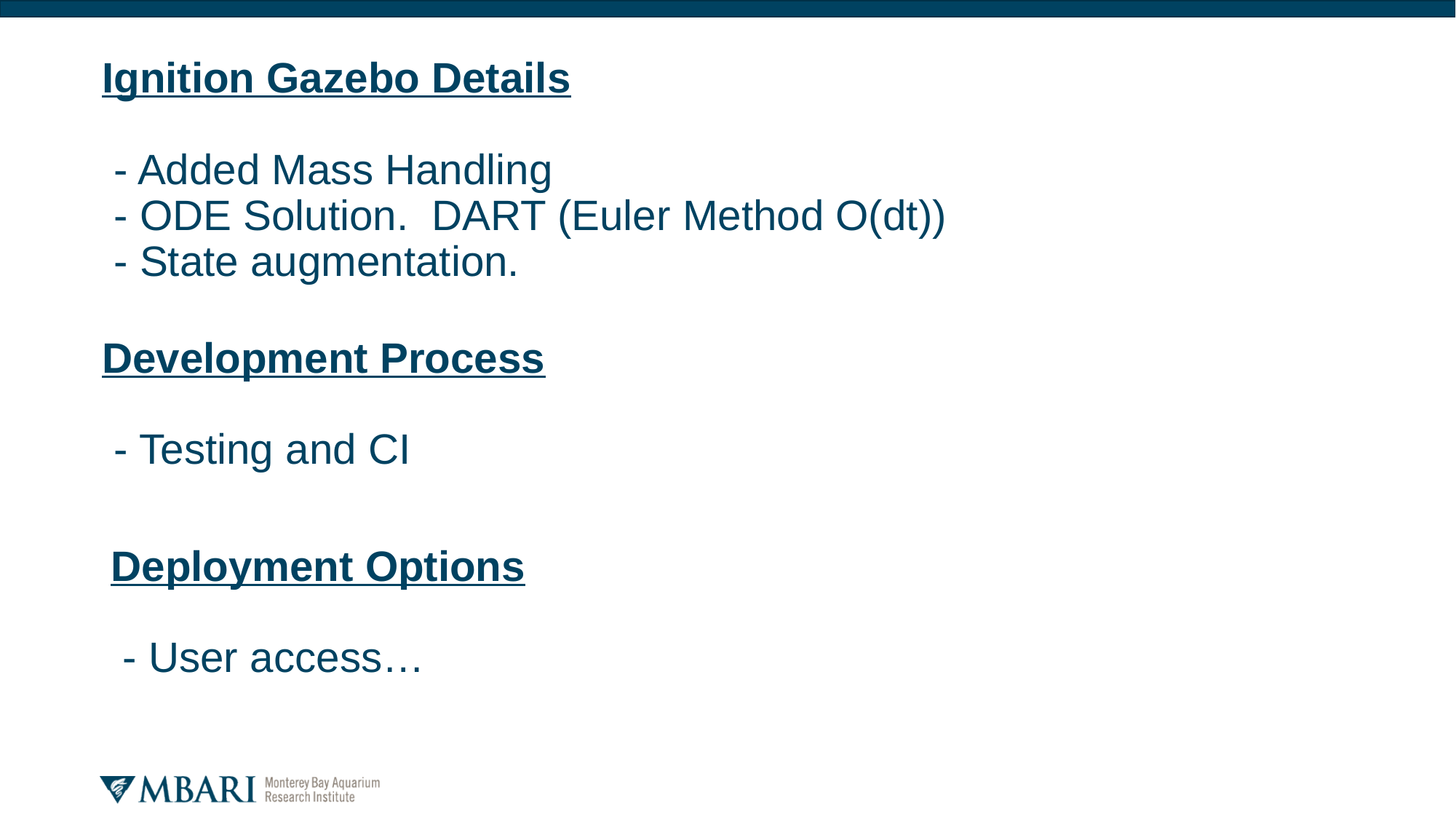

# Ignition Gazebo Details - Added Mass Handling - ODE Solution.  DART (Euler Method O(dt)) - State augmentation.
Development Process
 - Testing and CI
Deployment Options
 - User access…